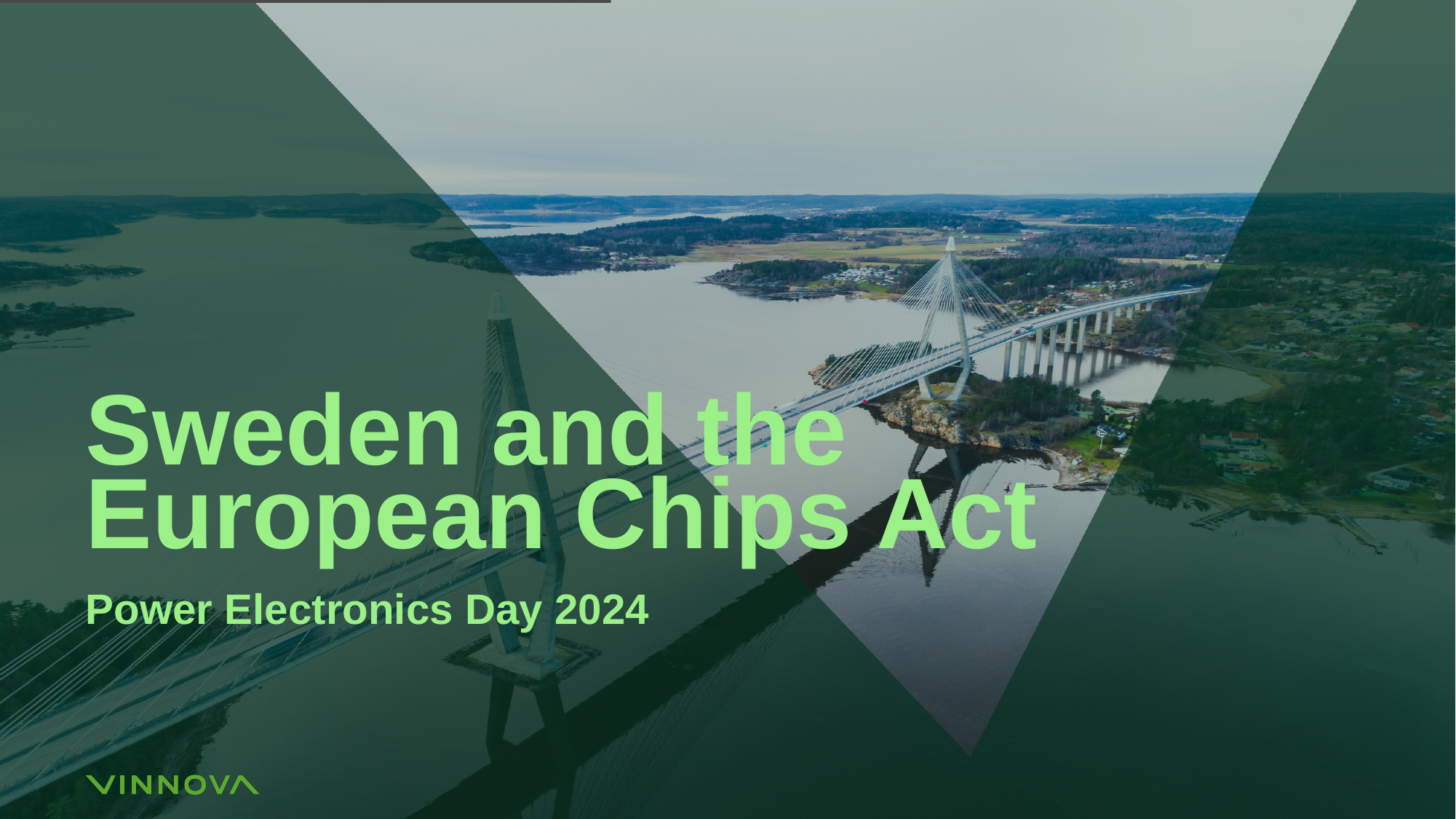

# Sweden and the European Chips Act
Power Electronics Day 2024